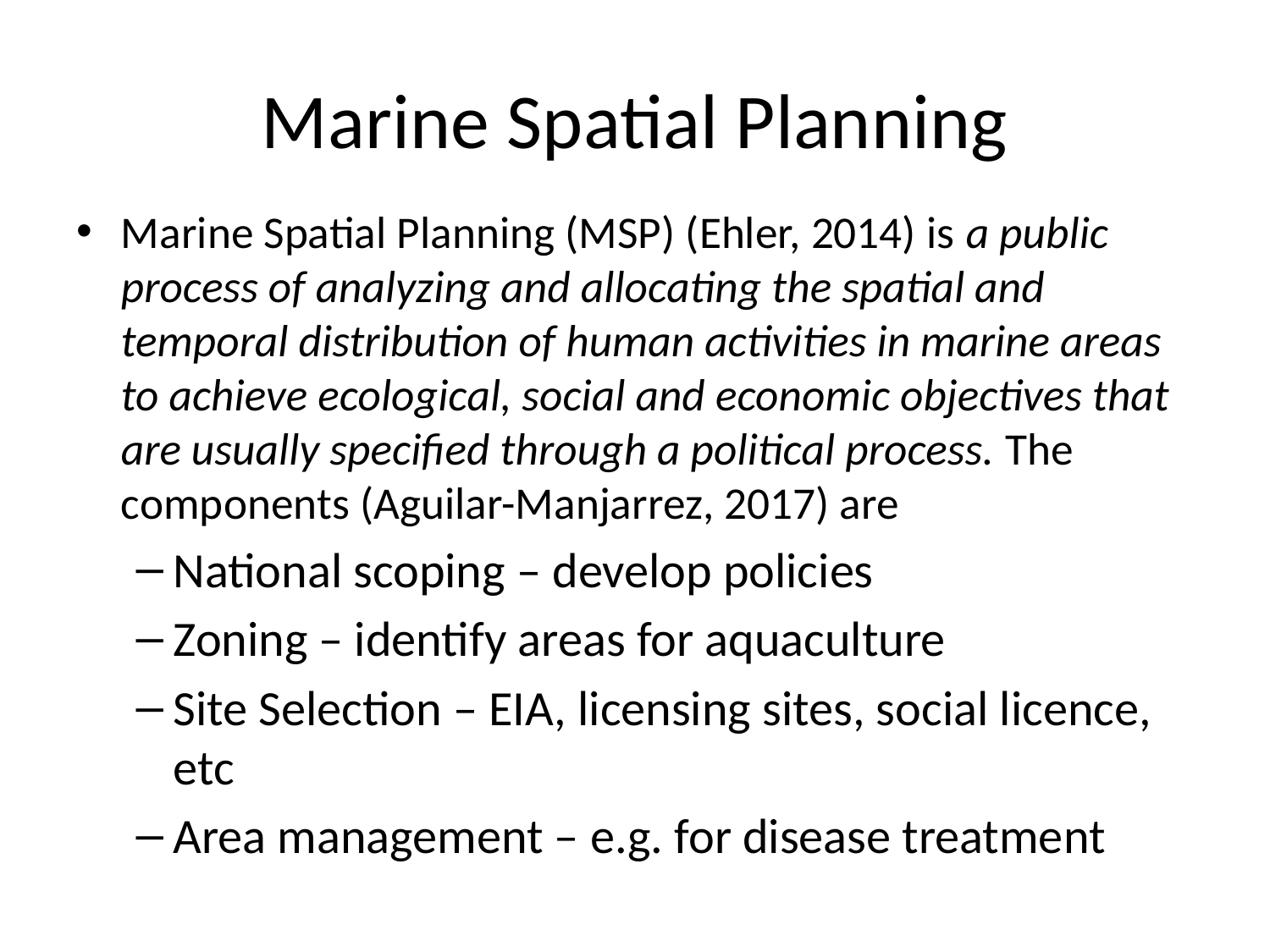

# Marine Spatial Planning
Marine Spatial Planning (MSP) (Ehler, 2014) is a public process of analyzing and allocating the spatial and temporal distribution of human activities in marine areas to achieve ecological, social and economic objectives that are usually specified through a political process. The components (Aguilar-Manjarrez, 2017) are
National scoping – develop policies
Zoning – identify areas for aquaculture
Site Selection – EIA, licensing sites, social licence, etc
Area management – e.g. for disease treatment